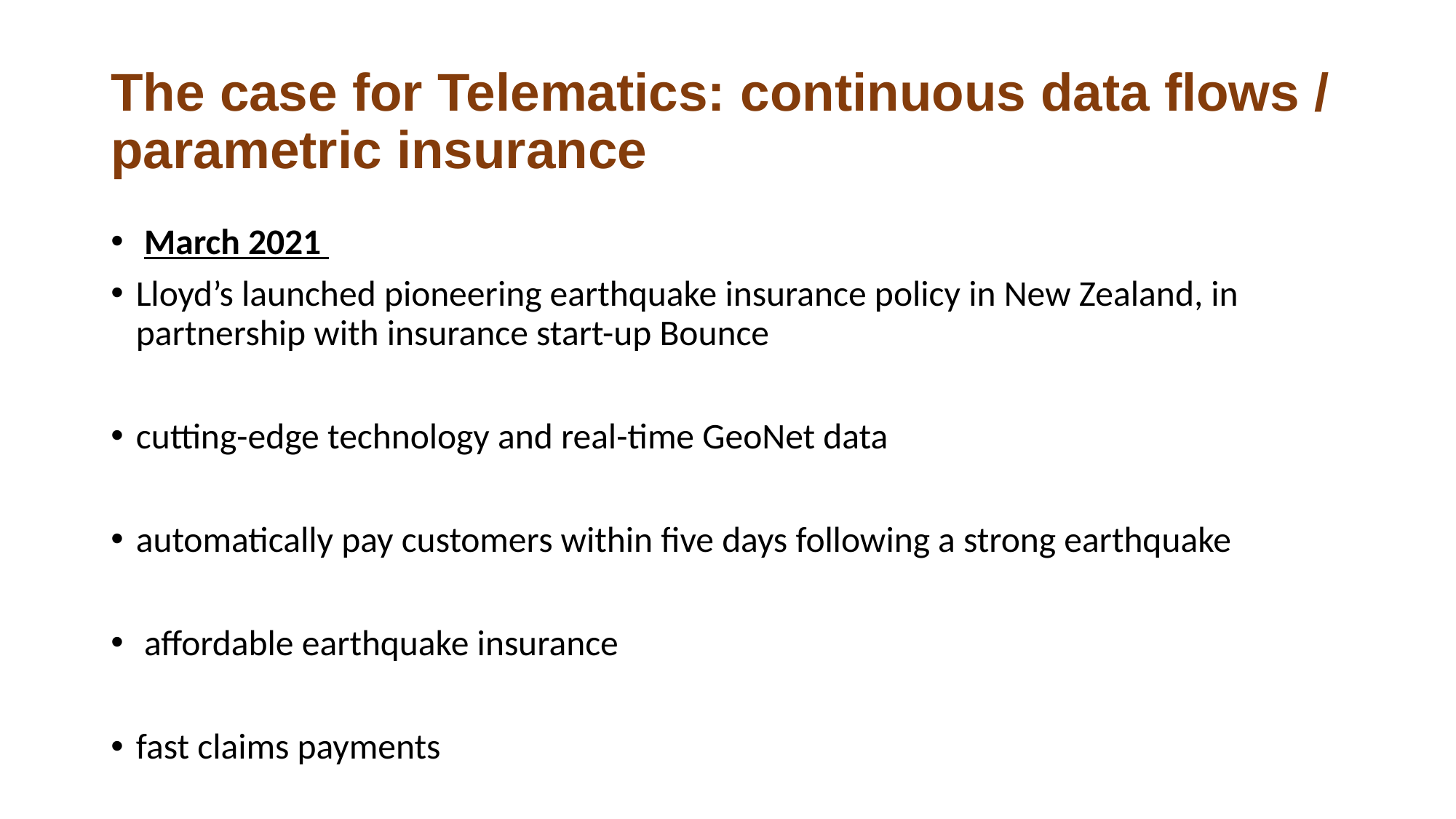

# The case for Telematics: continuous data flows / parametric insurance
 March 2021
Lloyd’s launched pioneering earthquake insurance policy in New Zealand, in partnership with insurance start-up Bounce

cutting-edge technology and real-time GeoNet data

automatically pay customers within five days following a strong earthquake

 affordable earthquake insurance

fast claims payments